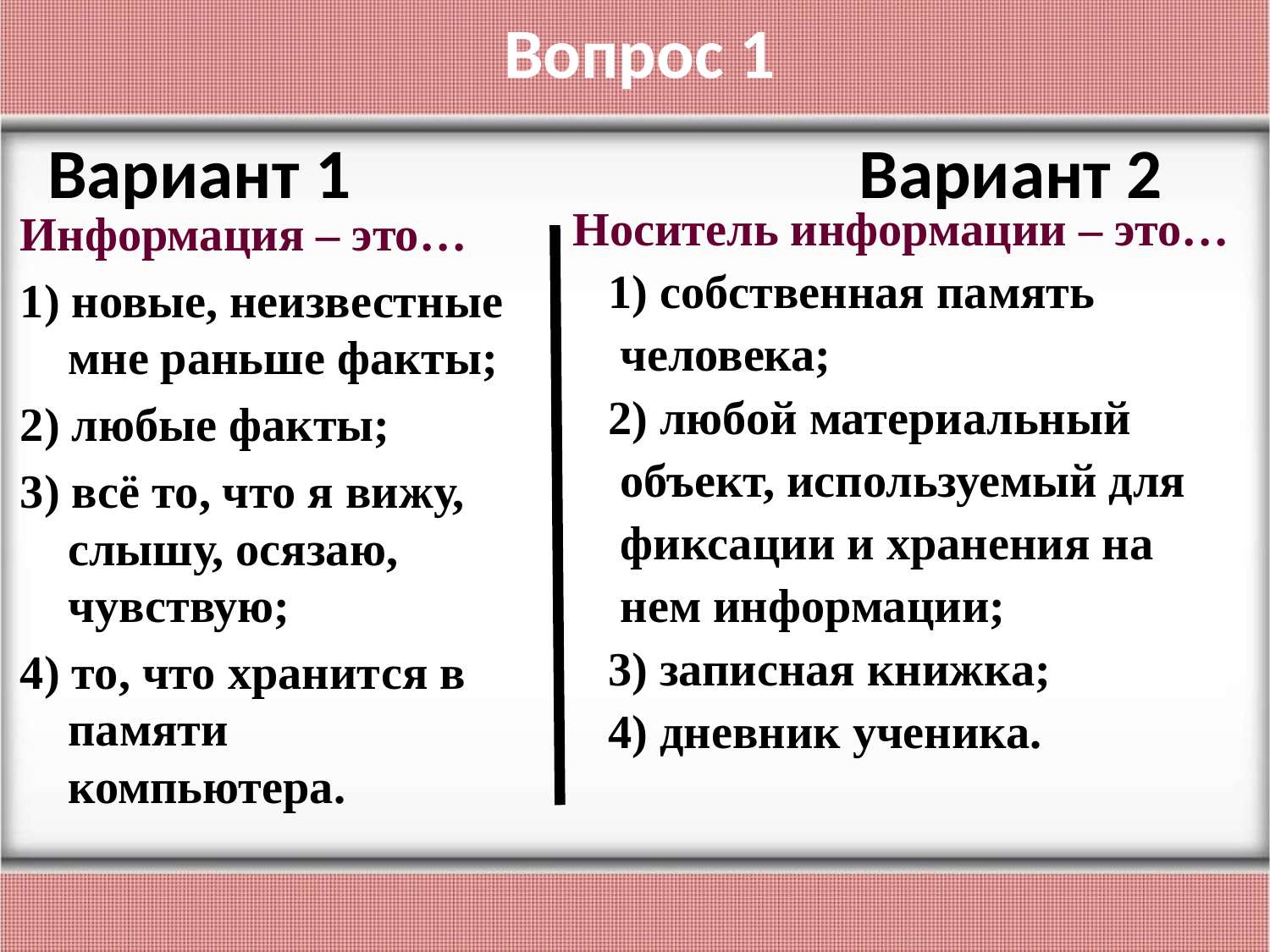

Вопрос 1
  Вариант 1                                Вариант 2
Носитель информации – это…
   1) собственная память человека;
   2) любой материальный объект, используемый для фиксации и хранения на нем информации;
   3) записная книжка;
   4) дневник ученика.

Информация – это…
1) новые, неизвестные мне раньше факты;
2) любые факты;
3) всё то, что я вижу, слышу, осязаю, чувствую;
4) то, что хранится в памяти компьютера.